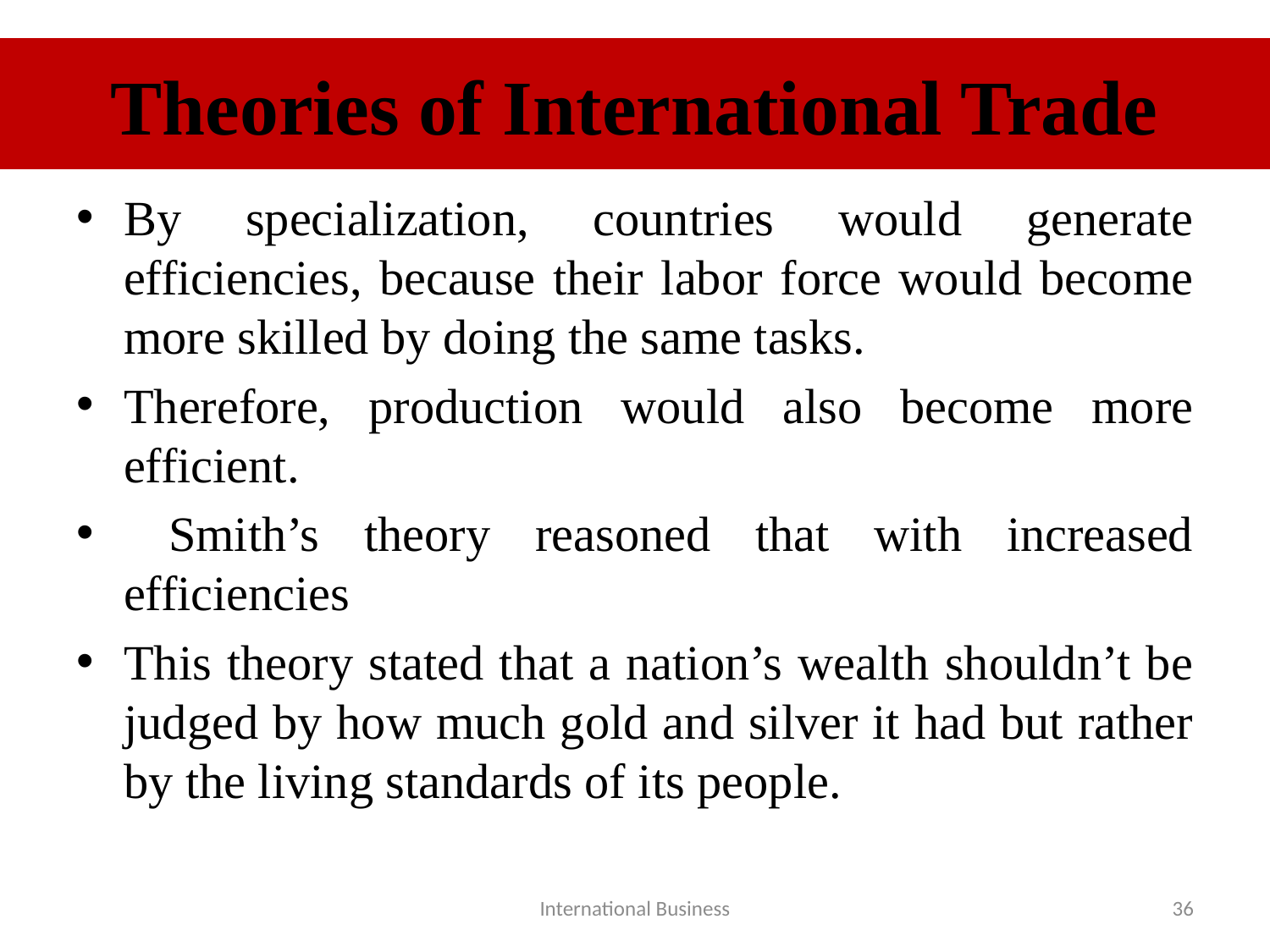

# Theories of International Trade
By specialization, countries would generate efficiencies, because their labor force would become more skilled by doing the same tasks.
Therefore, production would also become more efficient.
 Smith’s theory reasoned that with increased efficiencies
This theory stated that a nation’s wealth shouldn’t be judged by how much gold and silver it had but rather by the living standards of its people.

International Business
36